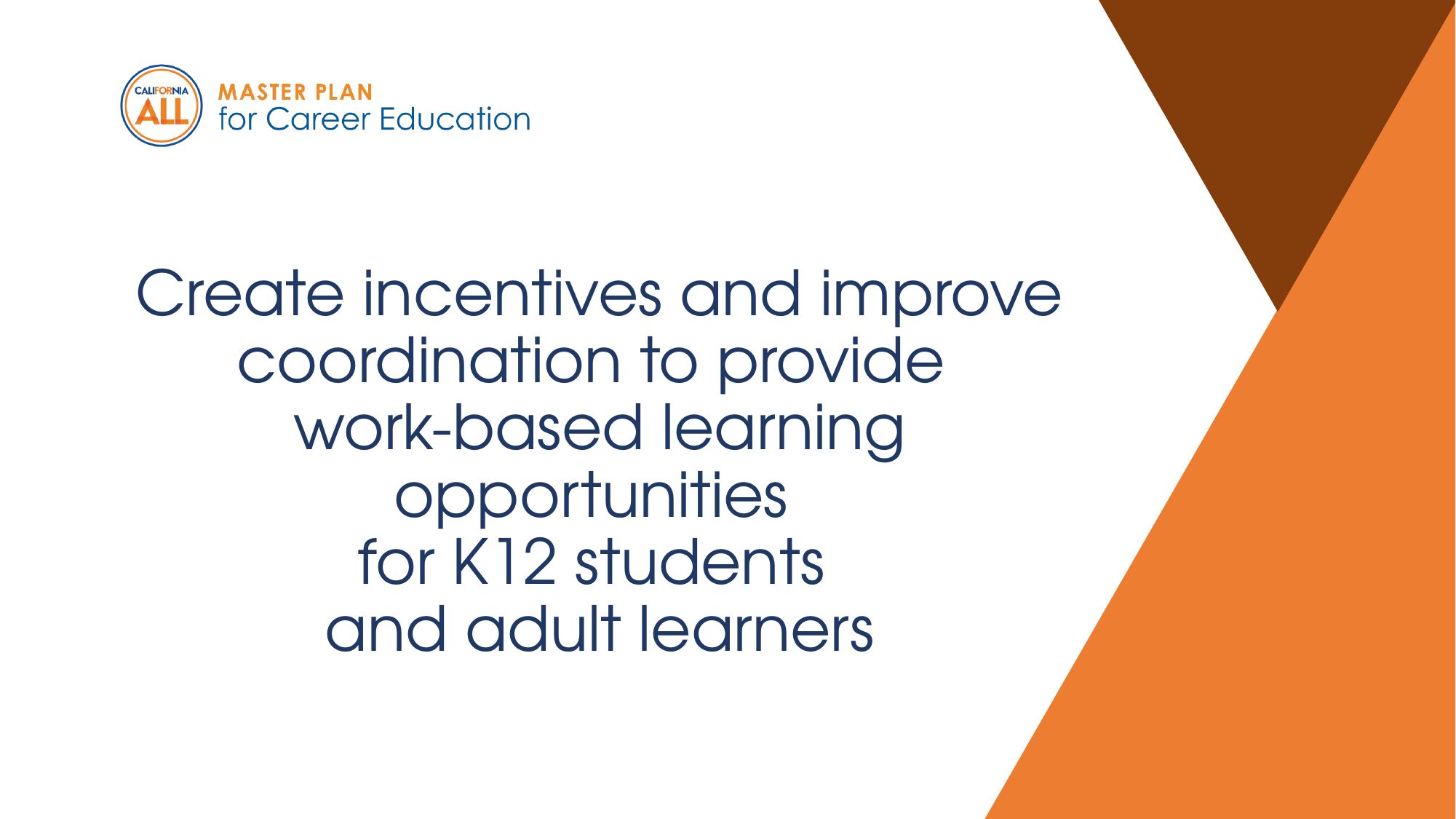

# Create incentives and improve coordination to provide
work-based learning opportunities
for K12 students
and adult learners